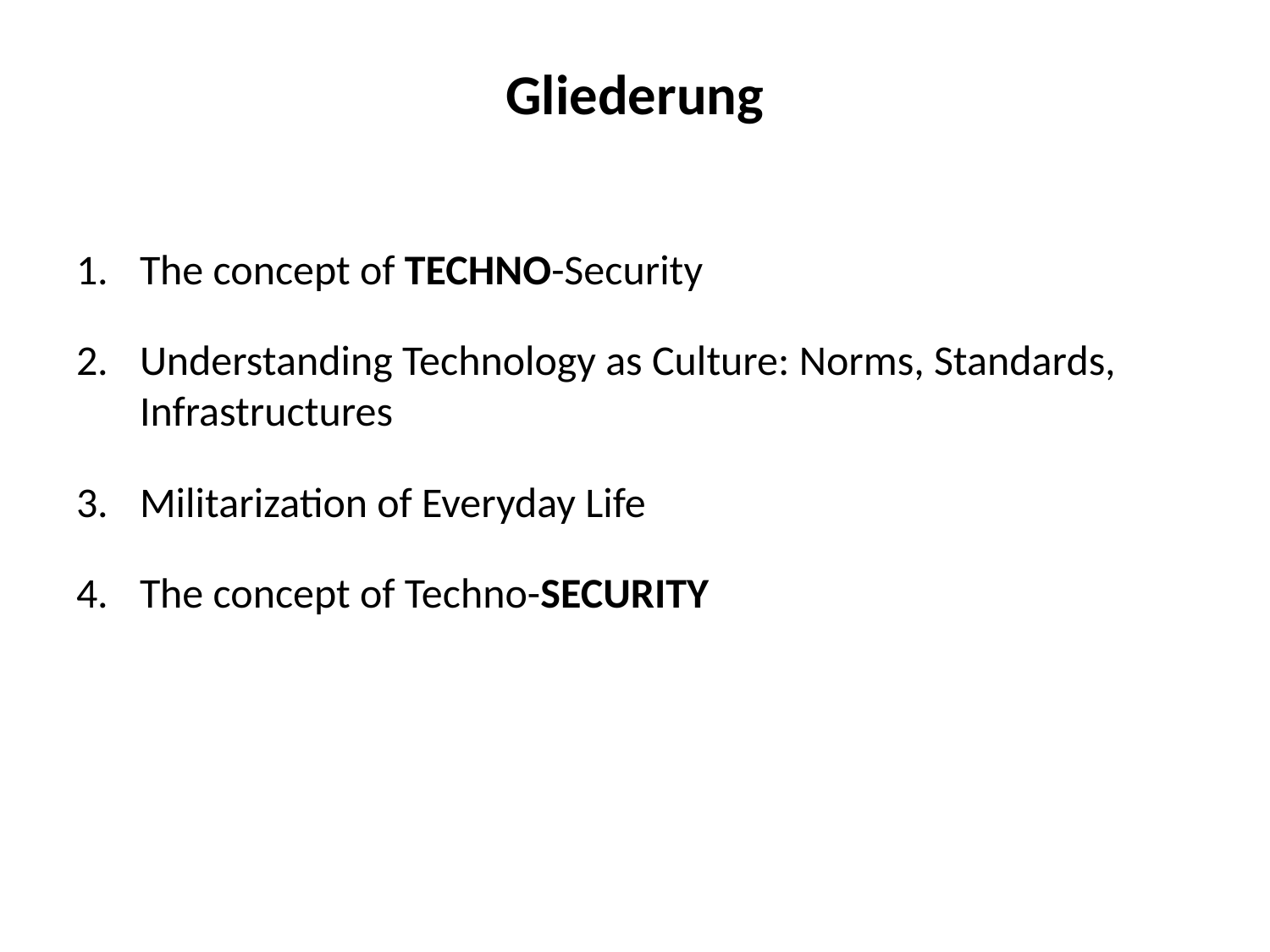

# Gliederung
The concept of TECHNO-Security
Understanding Technology as Culture: Norms, Standards, Infrastructures
Militarization of Everyday Life
The concept of Techno-SECURITY